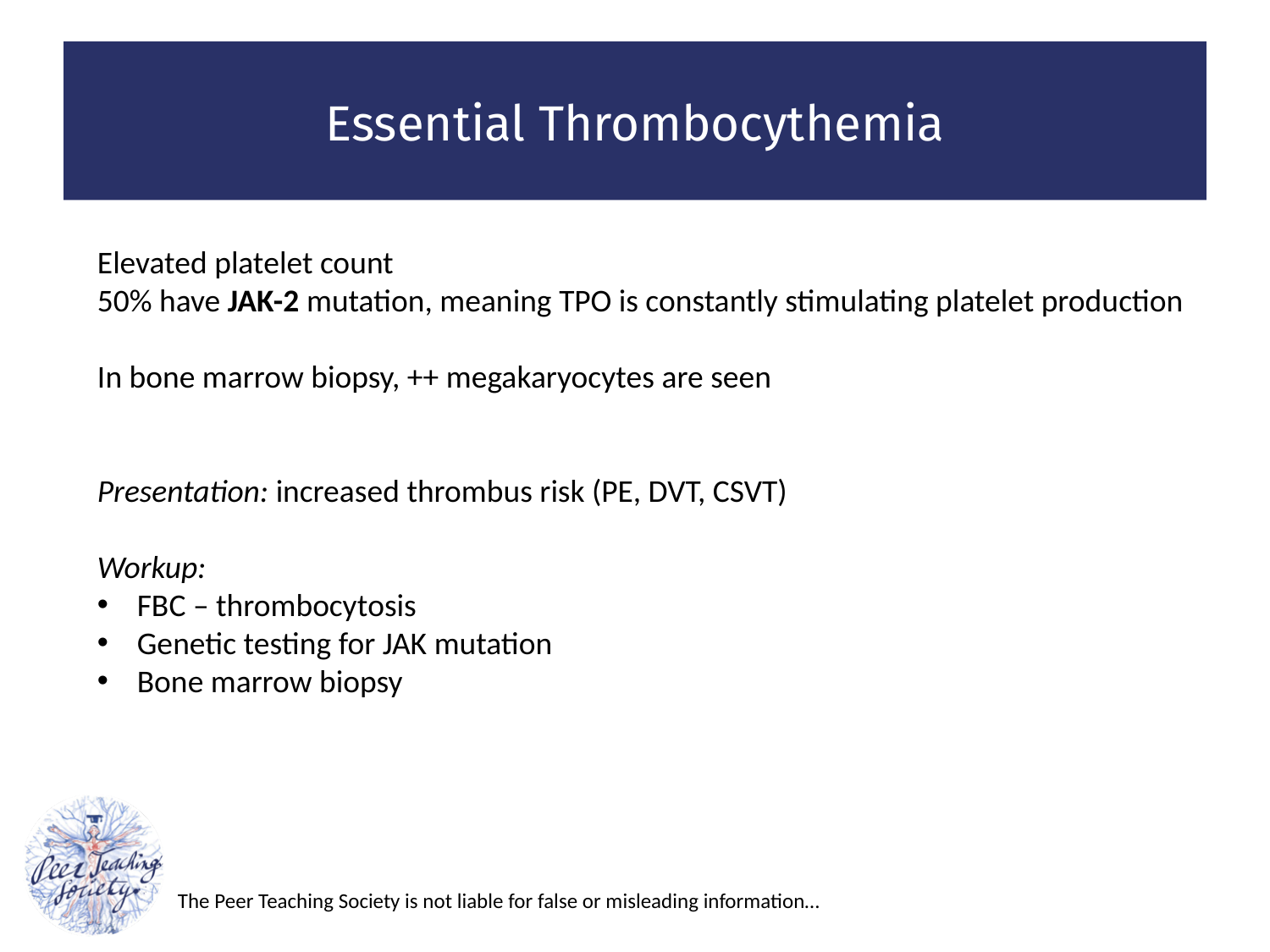

# Essential Thrombocythemia
Elevated platelet count
50% have JAK-2 mutation, meaning TPO is constantly stimulating platelet production

In bone marrow biopsy, ++ megakaryocytes are seen

Presentation: increased thrombus risk (PE, DVT, CSVT)

Workup:
FBC – thrombocytosis
Genetic testing for JAK mutation
Bone marrow biopsy